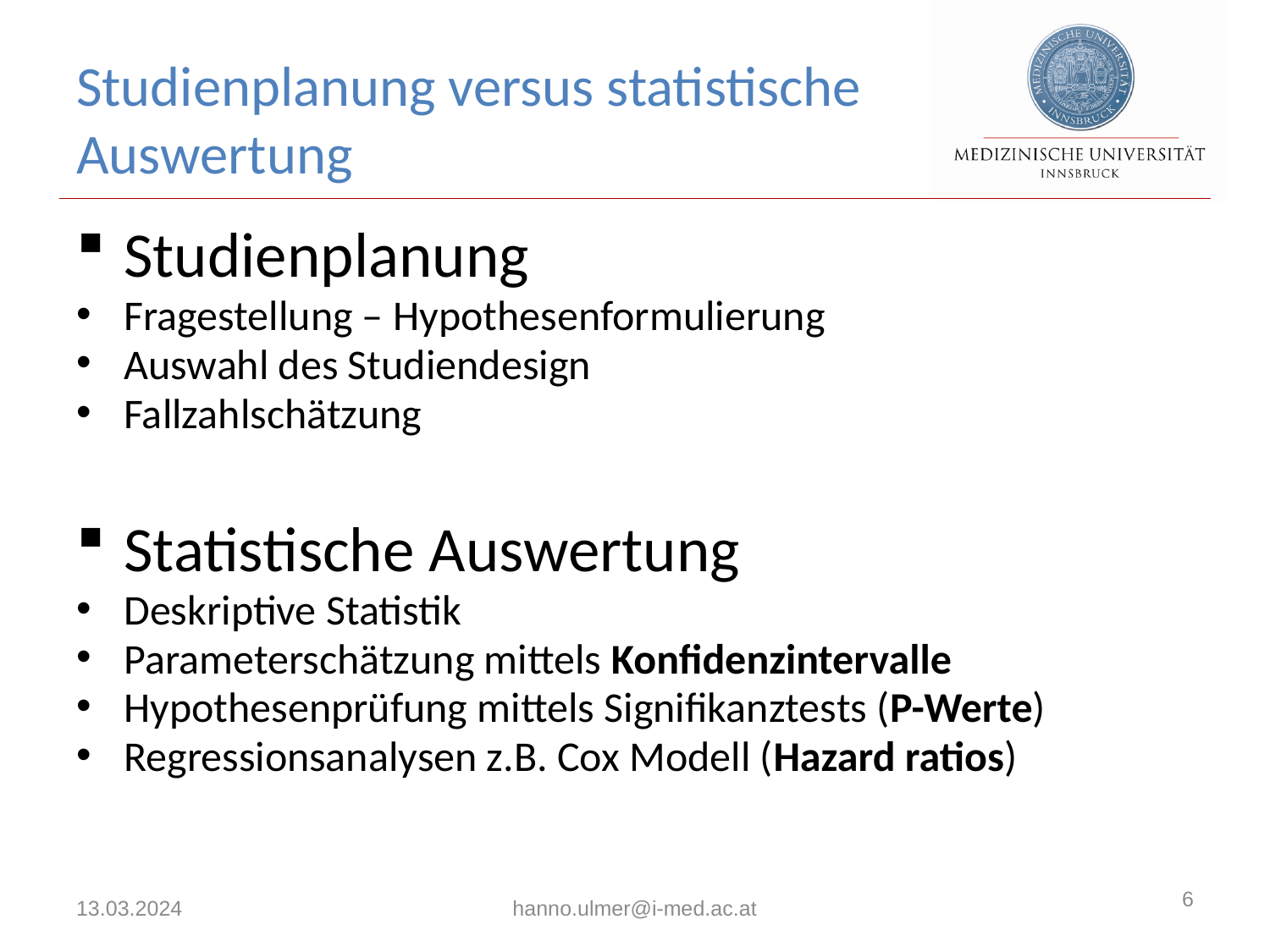

# Studienplanung versus statistische Auswertung
Studienplanung
Fragestellung – Hypothesenformulierung
Auswahl des Studiendesign
Fallzahlschätzung

Statistische Auswertung
Deskriptive Statistik
Parameterschätzung mittels Konfidenzintervalle
Hypothesenprüfung mittels Signifikanztests (P-Werte)
Regressionsanalysen z.B. Cox Modell (Hazard ratios)
6
13.03.2024
hanno.ulmer@i-med.ac.at